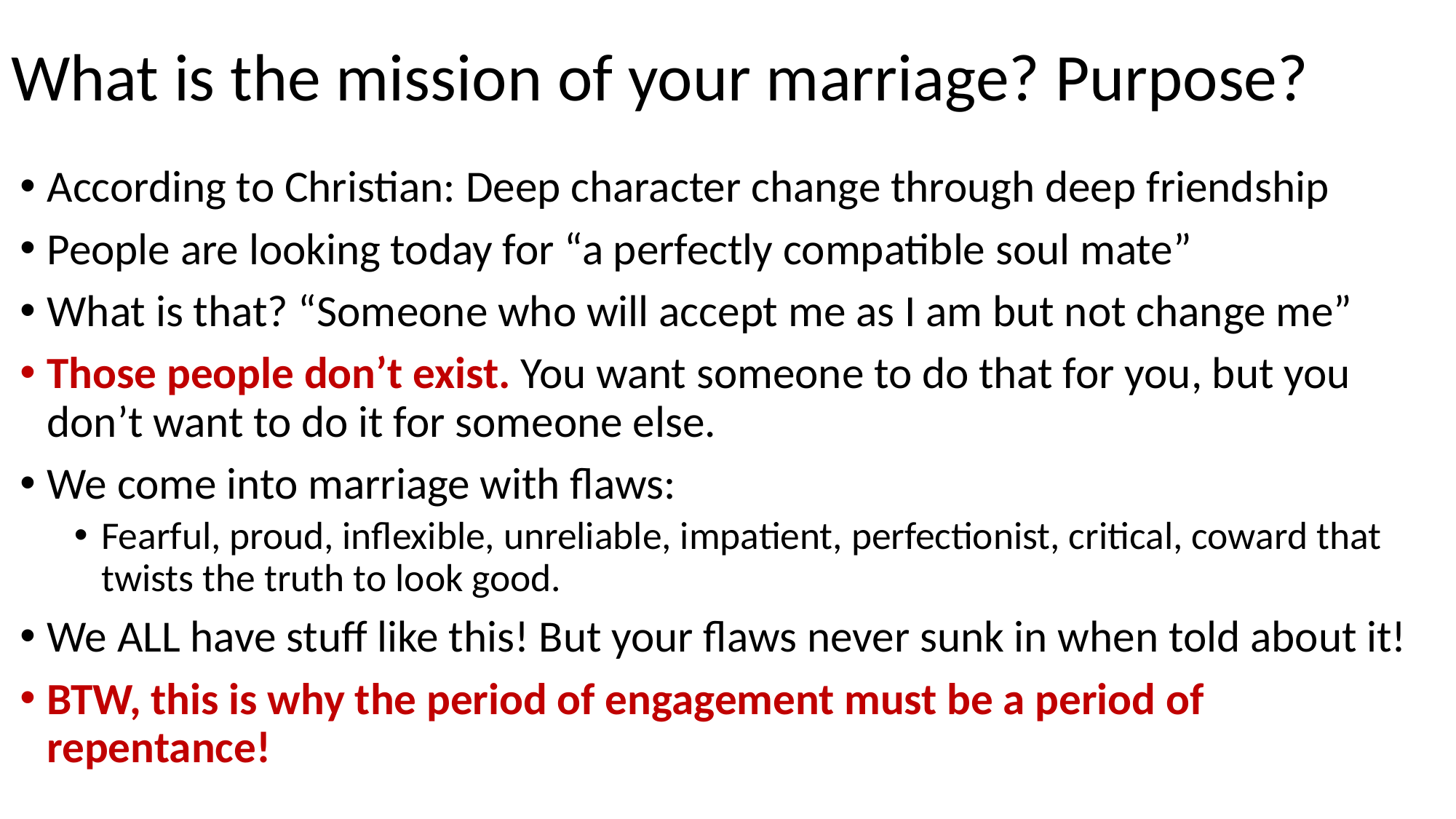

# What is the mission of your marriage? Purpose?
According to Christian: Deep character change through deep friendship
People are looking today for “a perfectly compatible soul mate”
What is that? “Someone who will accept me as I am but not change me”
Those people don’t exist. You want someone to do that for you, but you don’t want to do it for someone else.
We come into marriage with flaws:
Fearful, proud, inflexible, unreliable, impatient, perfectionist, critical, coward that twists the truth to look good.
We ALL have stuff like this! But your flaws never sunk in when told about it!
BTW, this is why the period of engagement must be a period of repentance!